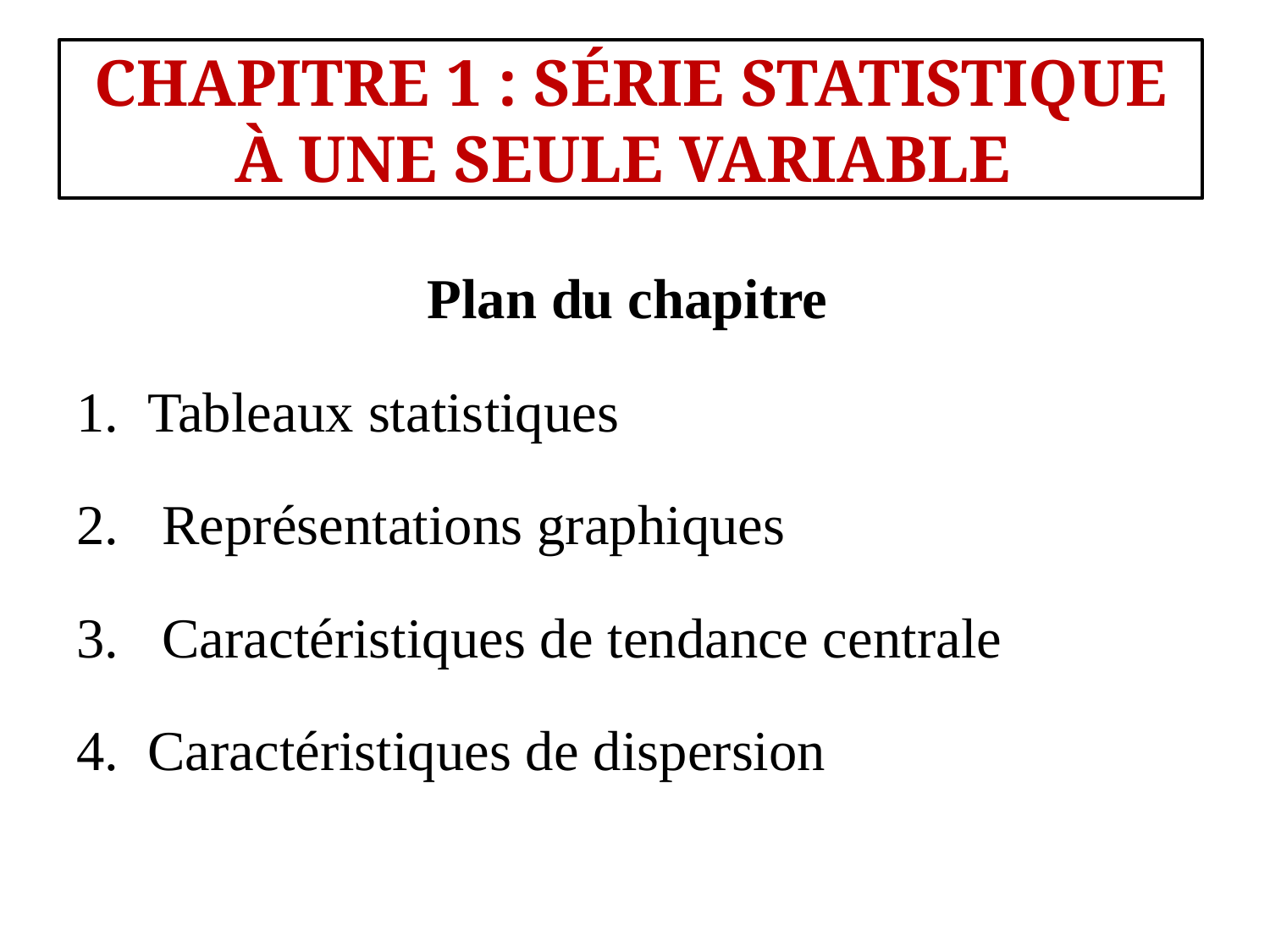

#
CHAPITRE 1 : SÉRIE STATISTIQUE À UNE SEULE VARIABLE
Plan du chapitre
Tableaux statistiques
 Représentations graphiques
 Caractéristiques de tendance centrale
Caractéristiques de dispersion